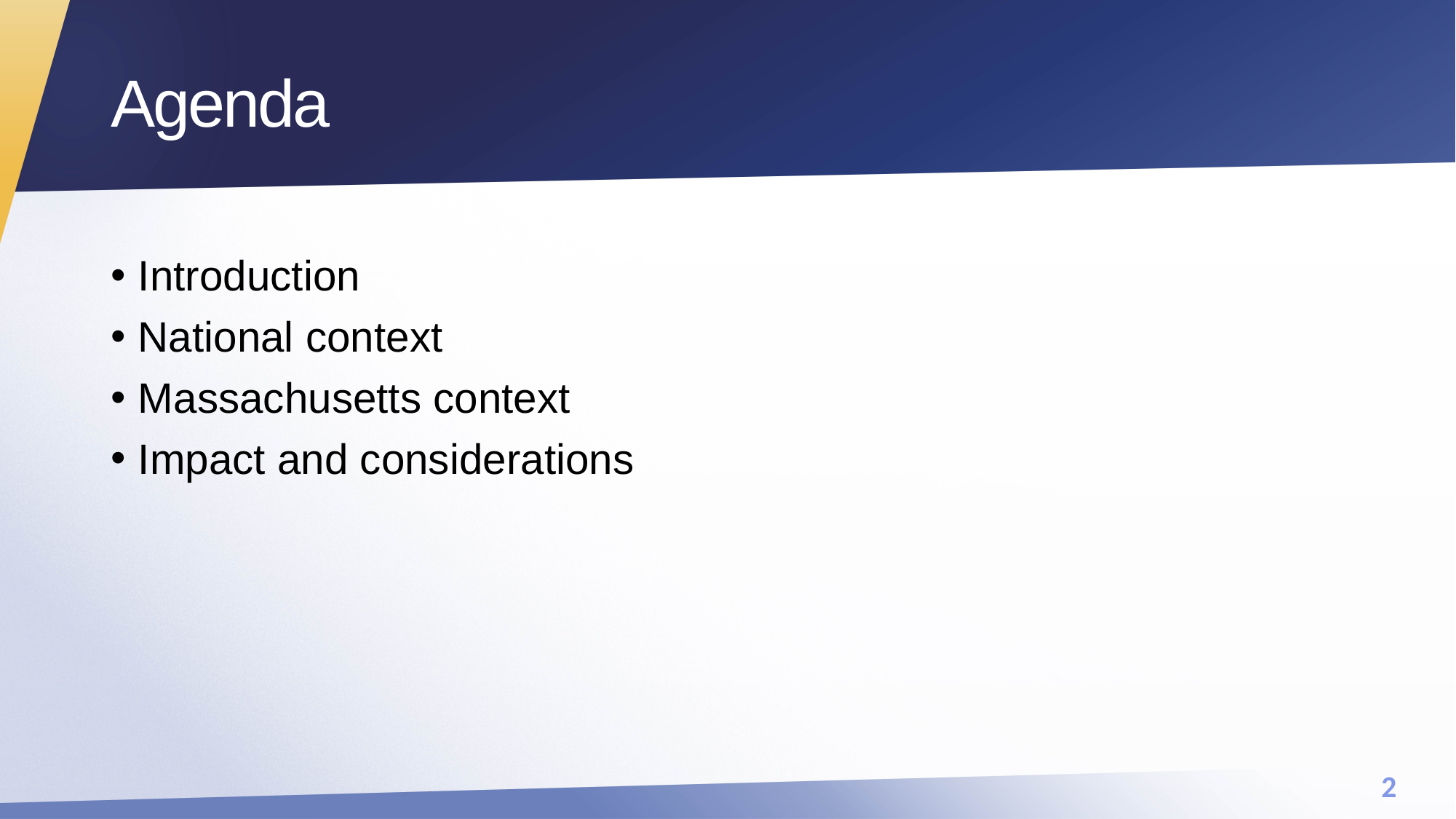

# Agenda
Introduction
National context
Massachusetts context
Impact and considerations